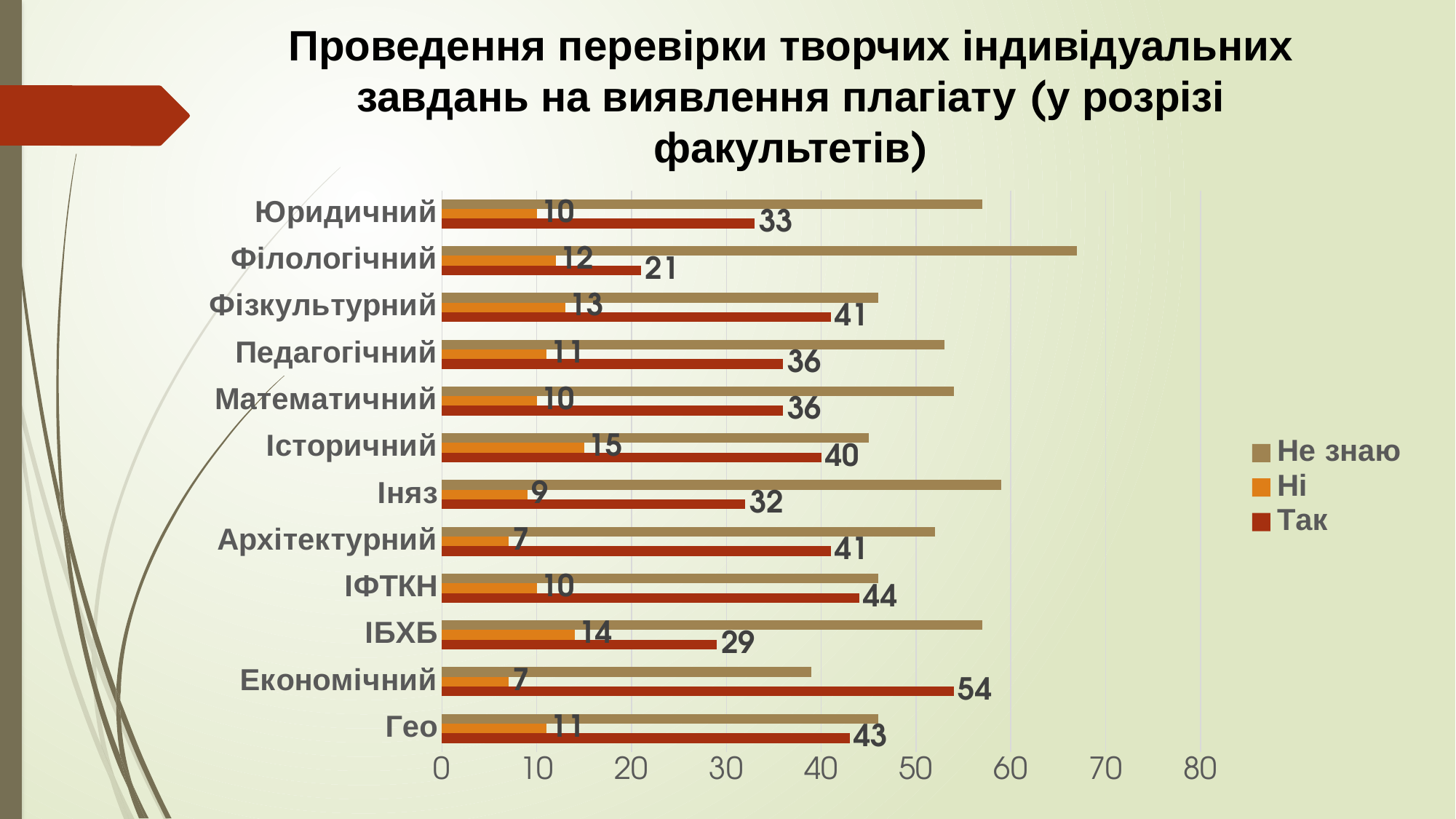

Проведення перевірки творчих індивідуальних завдань на виявлення плагіату (у розрізі факультетів)

### Chart

| Category | Так | Ні | Не знаю |
|---|---|---|---|
| Гео | 43.0 | 11.0 | 46.0 |
| Економічний | 54.0 | 7.0 | 39.0 |
| ІБХБ | 29.0 | 14.0 | 57.0 |
| ІФТКН | 44.0 | 10.0 | 46.0 |
| Архітектурний | 41.0 | 7.0 | 52.0 |
| Іняз | 32.0 | 9.0 | 59.0 |
| Історичний | 40.0 | 15.0 | 45.0 |
| Математичний | 36.0 | 10.0 | 54.0 |
| Педагогічний | 36.0 | 11.0 | 53.0 |
| Фізкультурний | 41.0 | 13.0 | 46.0 |
| Філологічний | 21.0 | 12.0 | 67.0 |
| Юридичний | 33.0 | 10.0 | 57.0 |